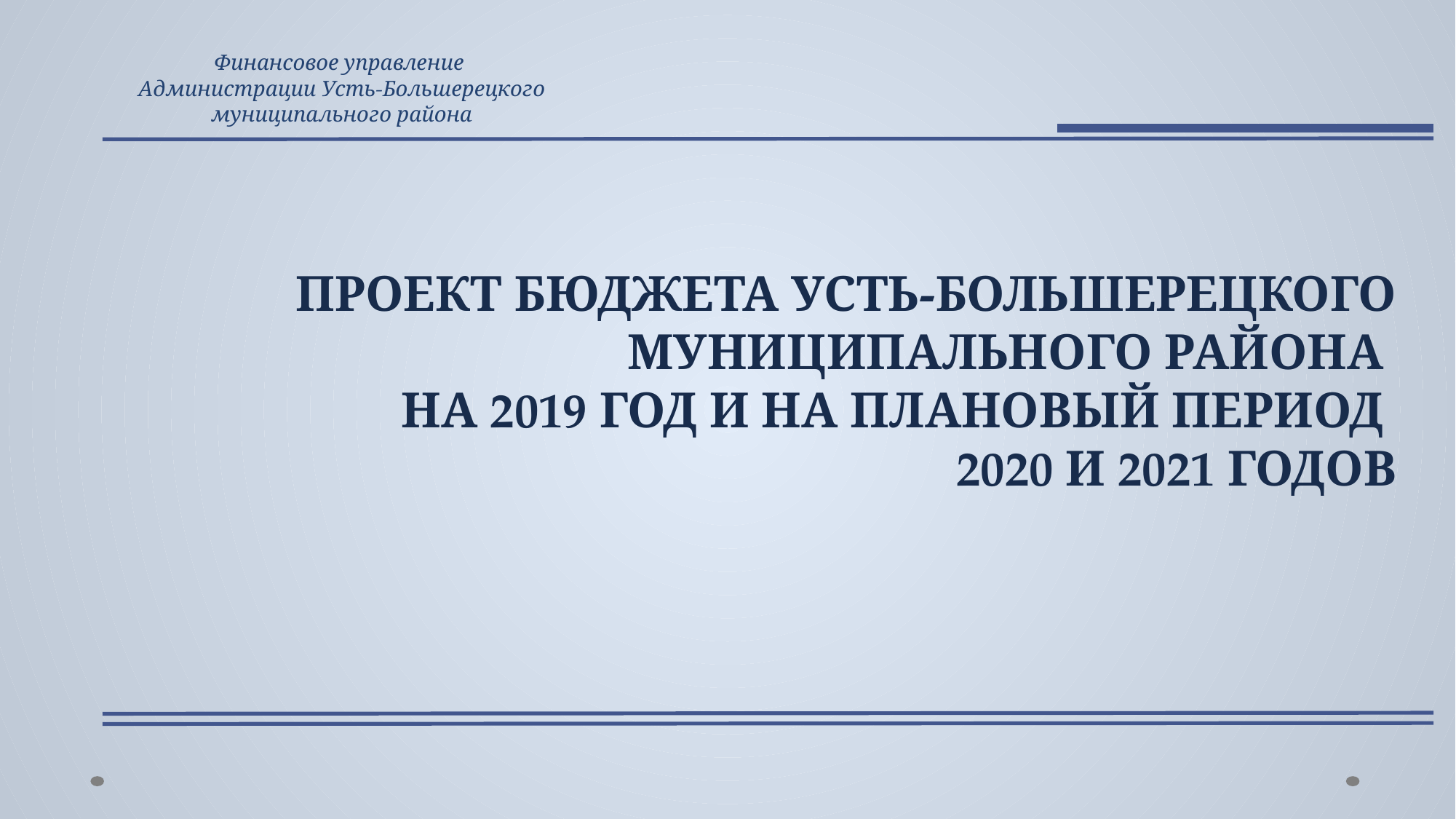

# Финансовое управление Администрации Усть-Большерецкого муниципального района
ПРОЕКТ БЮДЖЕТА УСТЬ-БОЛЬШЕРЕЦКОГО МУНИЦИПАЛЬНОГО РАЙОНА
НА 2019 ГОД И НА ПЛАНОВЫЙ ПЕРИОД
2020 И 2021 ГОДОВ